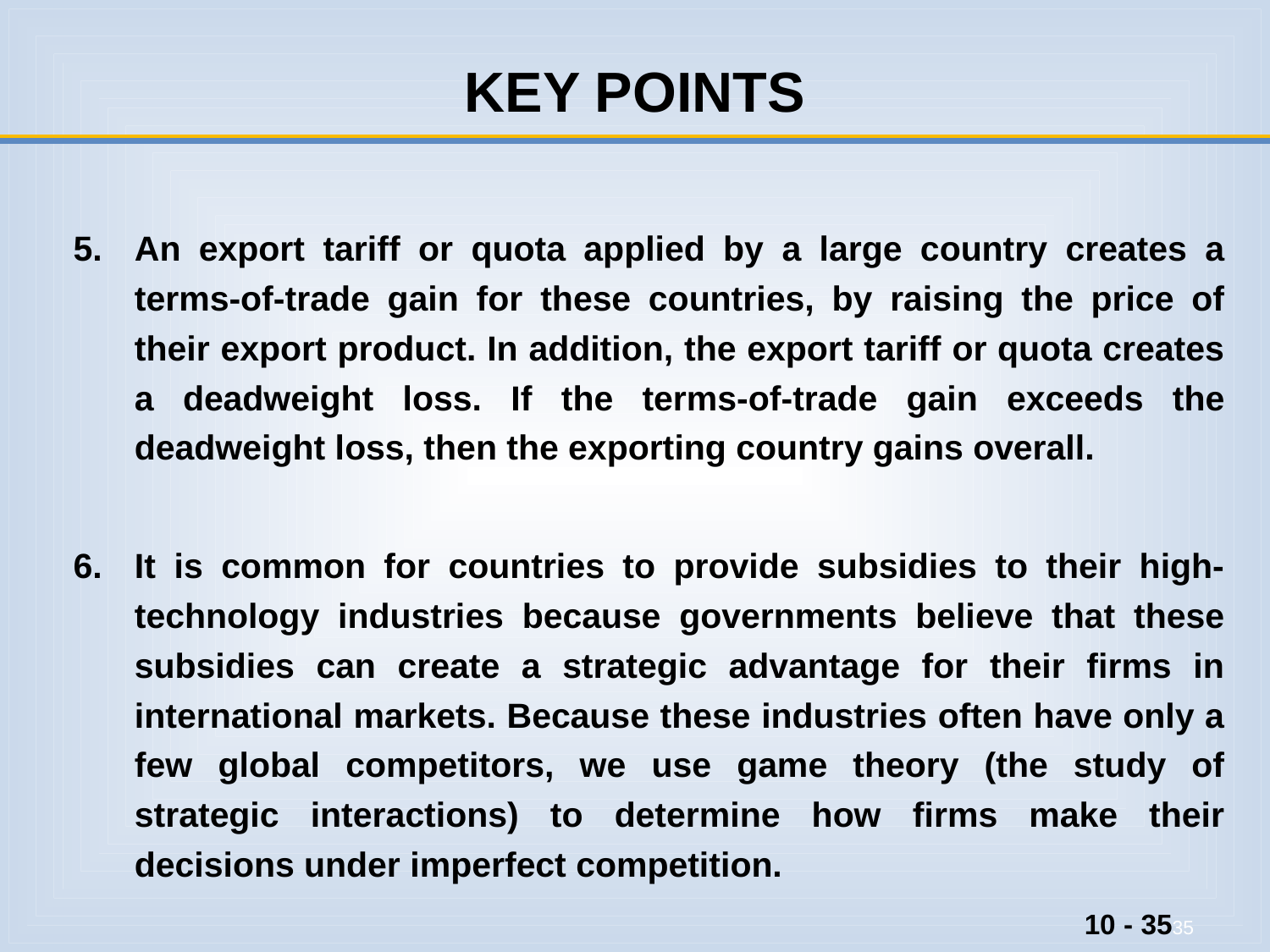

# KEY POINTS
An export tariff or quota applied by a large country creates a terms-of-trade gain for these countries, by raising the price of their export product. In addition, the export tariff or quota creates a deadweight loss. If the terms-of-trade gain exceeds the deadweight loss, then the exporting country gains overall.

It is common for countries to provide subsidies to their high-technology industries because governments believe that these subsidies can create a strategic advantage for their firms in international markets. Because these industries often have only a few global competitors, we use game theory (the study of strategic interactions) to determine how firms make their decisions under imperfect competition.